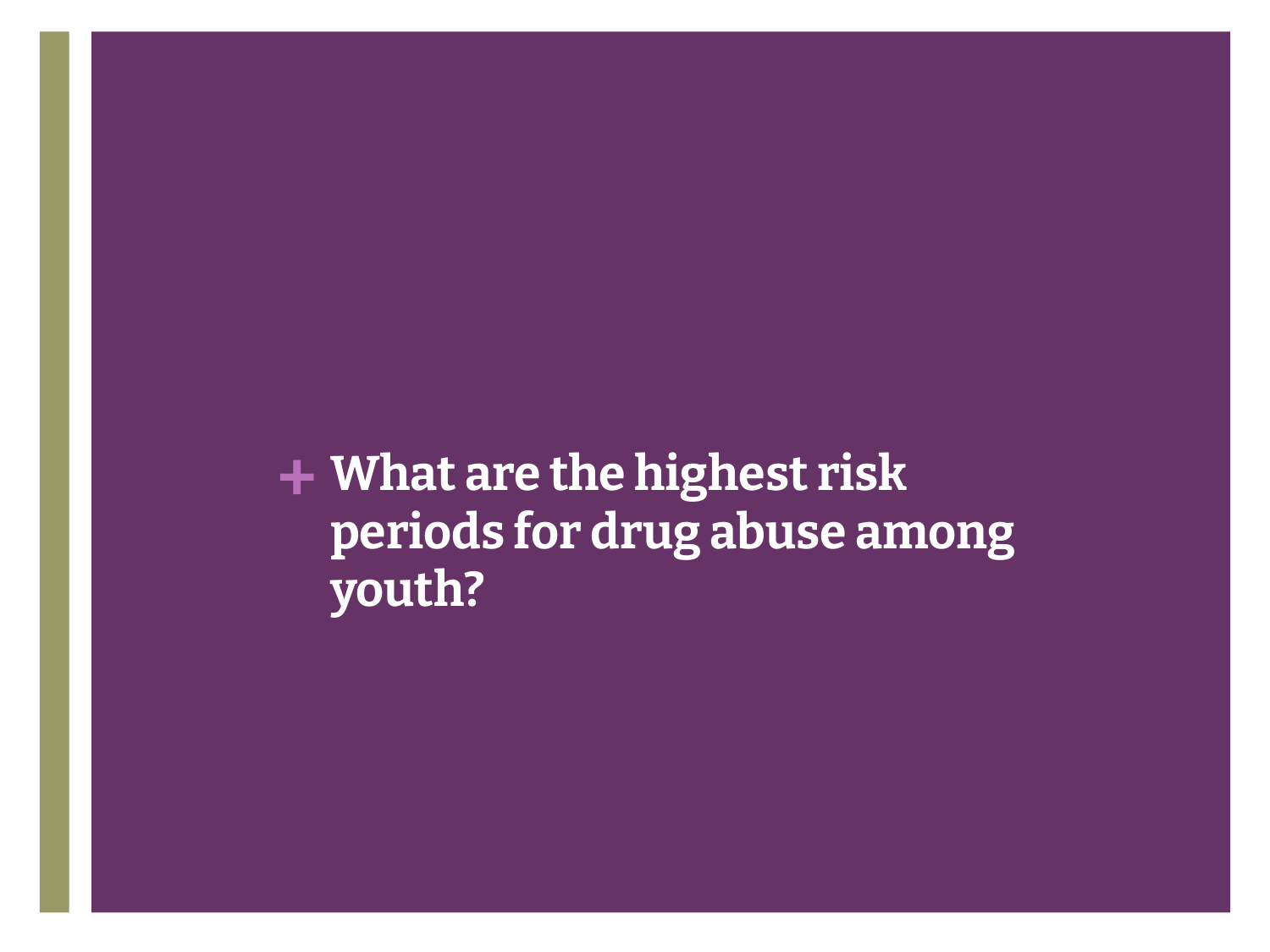

# What are the highest risk periods for drug abuse among youth?